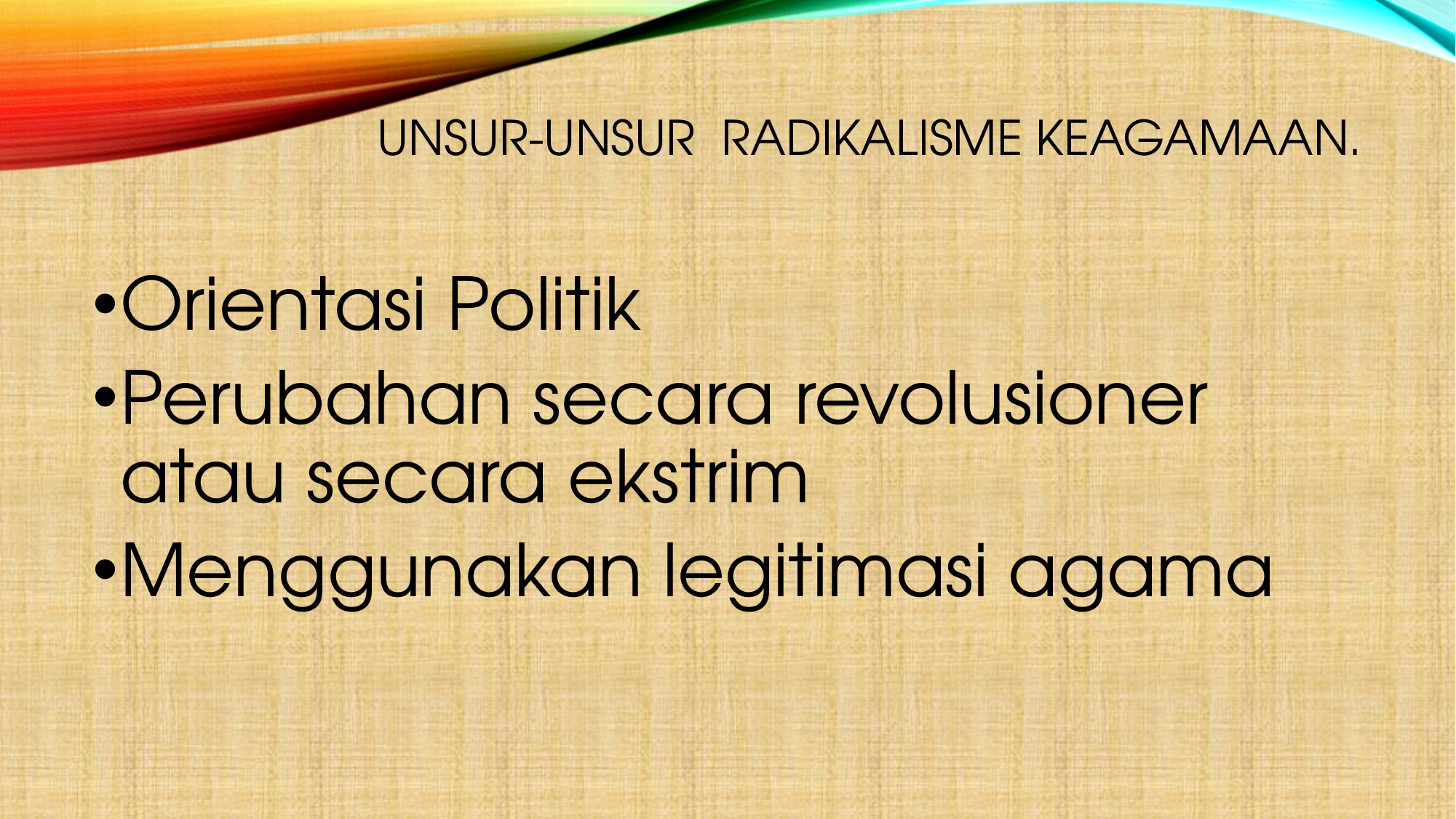

# Unsur-unsur  radikalisme keagamaan.
Orientasi Politik
Perubahan secara revolusioner atau secara ekstrim
Menggunakan legitimasi agama